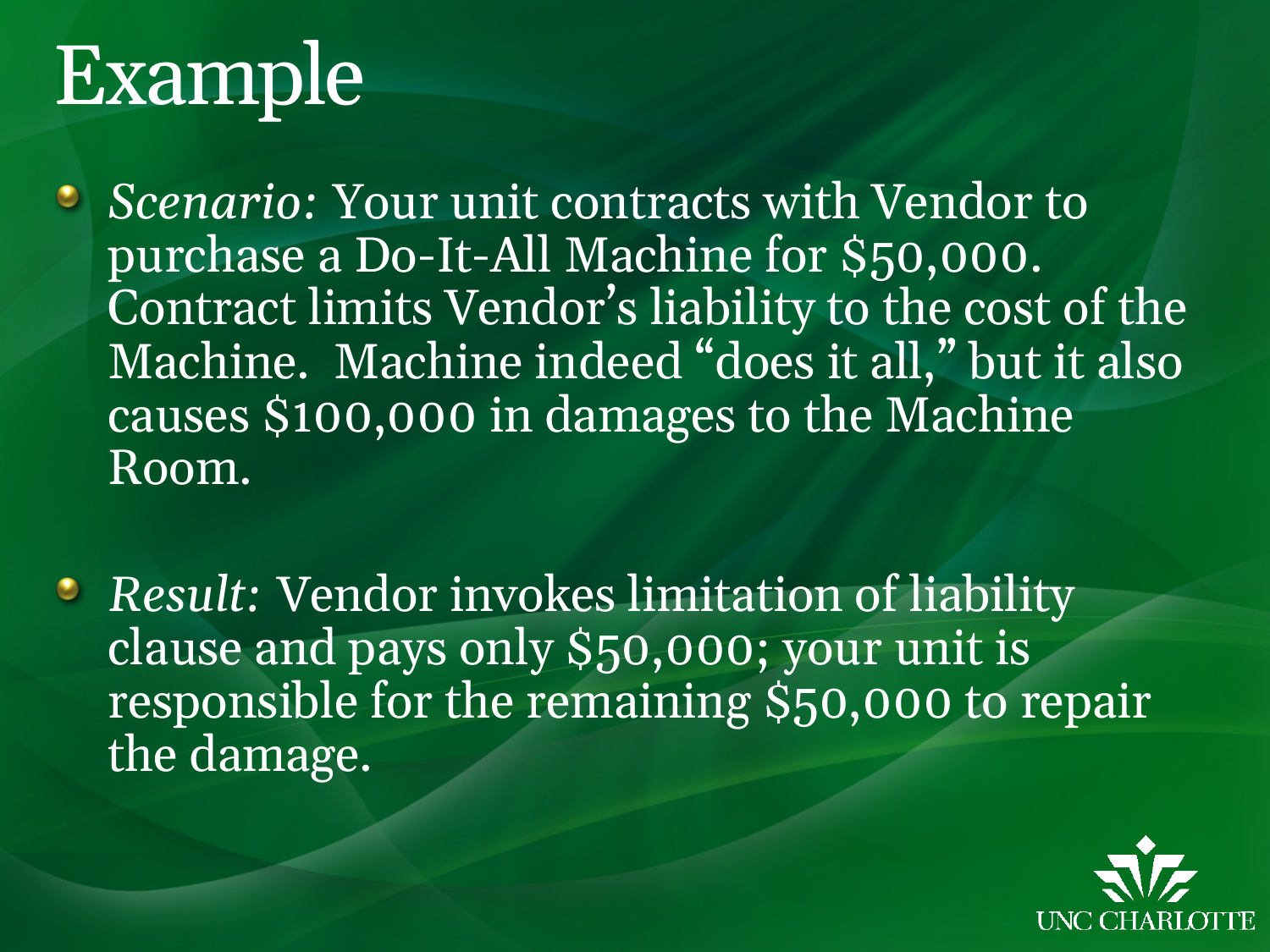

# Example
Scenario: Your unit contracts with Vendor to purchase a Do-It-All Machine for $50,000. Contract limits Vendor’s liability to the cost of the Machine.  Machine indeed “does it all,” but it also causes $100,000 in damages to the Machine Room.

Result: Vendor invokes limitation of liability clause and pays only $50,000; your unit is responsible for the remaining $50,000 to repair the damage.